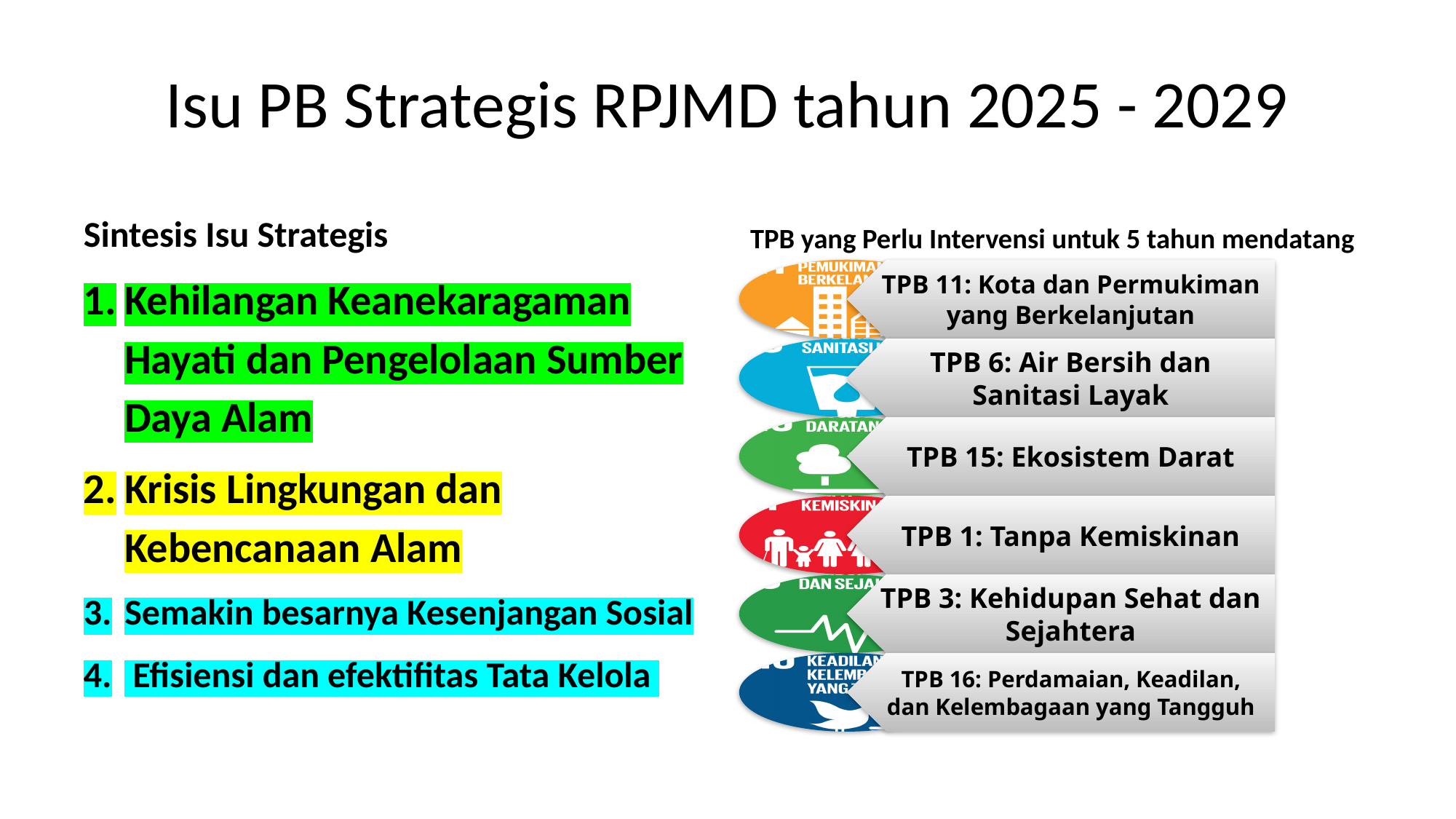

# Isu PB Strategis RPJMD tahun 2025 - 2029
Sintesis Isu Strategis
TPB yang Perlu Intervensi untuk 5 tahun mendatang
Kehilangan Keanekaragaman Hayati dan Pengelolaan Sumber Daya Alam
Krisis Lingkungan dan Kebencanaan Alam
Semakin besarnya Kesenjangan Sosial
 Efisiensi dan efektifitas Tata Kelola
TPB 11: Kota dan Permukiman yang Berkelanjutan
TPB 6: Air Bersih dan Sanitasi Layak
TPB 15: Ekosistem Darat
TPB 1: Tanpa Kemiskinan
TPB 3: Kehidupan Sehat dan Sejahtera
TPB 16: Perdamaian, Keadilan, dan Kelembagaan yang Tangguh